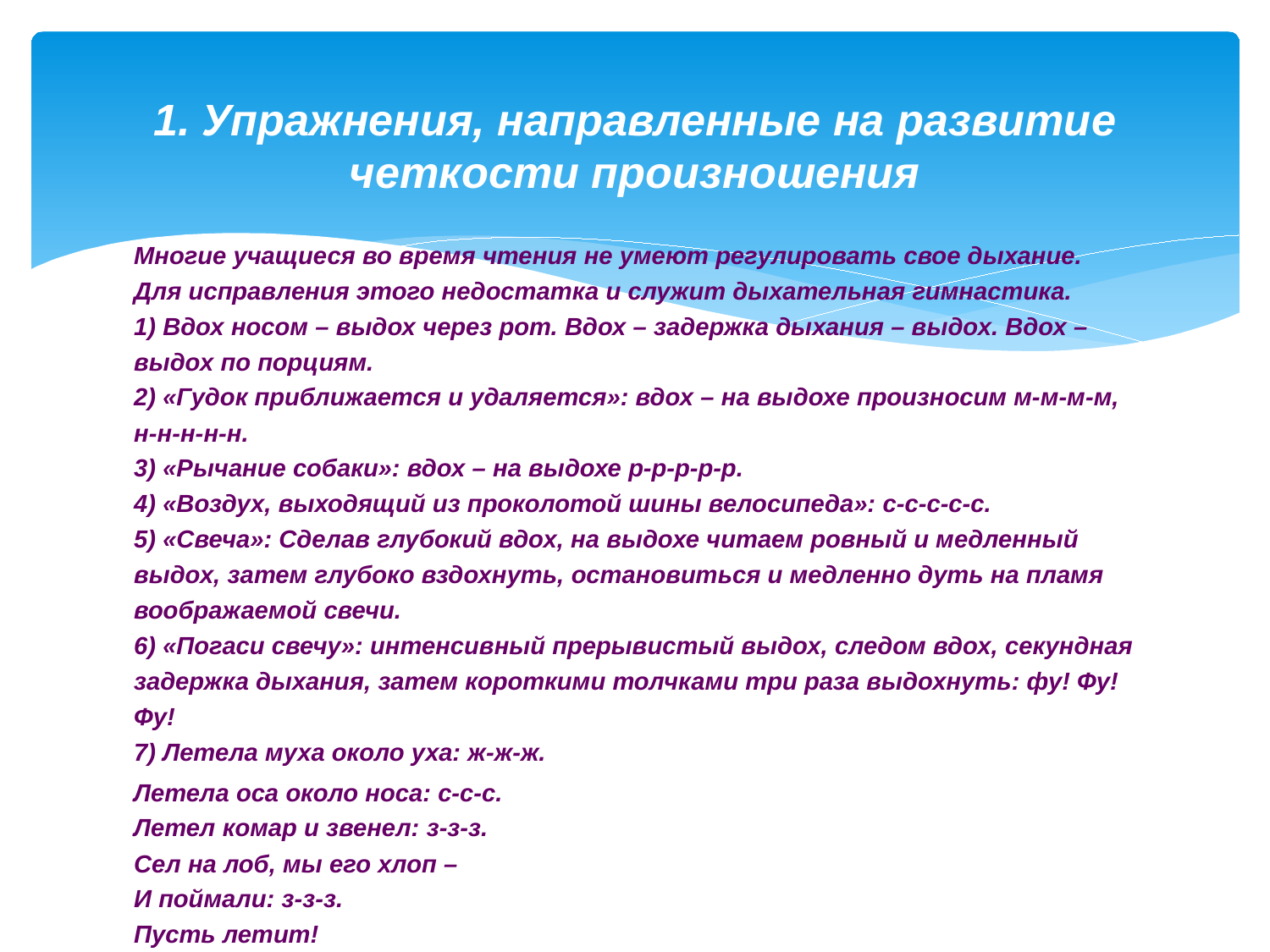

# 1. Упражнения, направленные на развитие четкости произношения
Многие учащиеся во время чтения не умеют регулировать свое дыхание. Для исправления этого недостатка и служит дыхательная гимнастика.
1) Вдох носом – выдох через рот. Вдох – задержка дыхания – выдох. Вдох – выдох по порциям.
2) «Гудок приближается и удаляется»: вдох – на выдохе произносим м-м-м-м, н-н-н-н-н.
3) «Рычание собаки»: вдох – на выдохе р-р-р-р-р.
4) «Воздух, выходящий из проколотой шины велосипеда»: с-с-с-с-с.
5) «Свеча»: Сделав глубокий вдох, на выдохе читаем ровный и медленный выдох, затем глубоко вздохнуть, остановиться и медленно дуть на пламя воображаемой свечи.
6) «Погаси свечу»: интенсивный прерывистый выдох, следом вдох, секундная задержка дыхания, затем короткими толчками три раза выдохнуть: фу! Фу! Фу!
7) Летела муха около уха: ж-ж-ж.
Летела оса около носа: с-с-с.
Летел комар и звенел: з-з-з.
Сел на лоб, мы его хлоп –
И поймали: з-з-з.
Пусть летит!